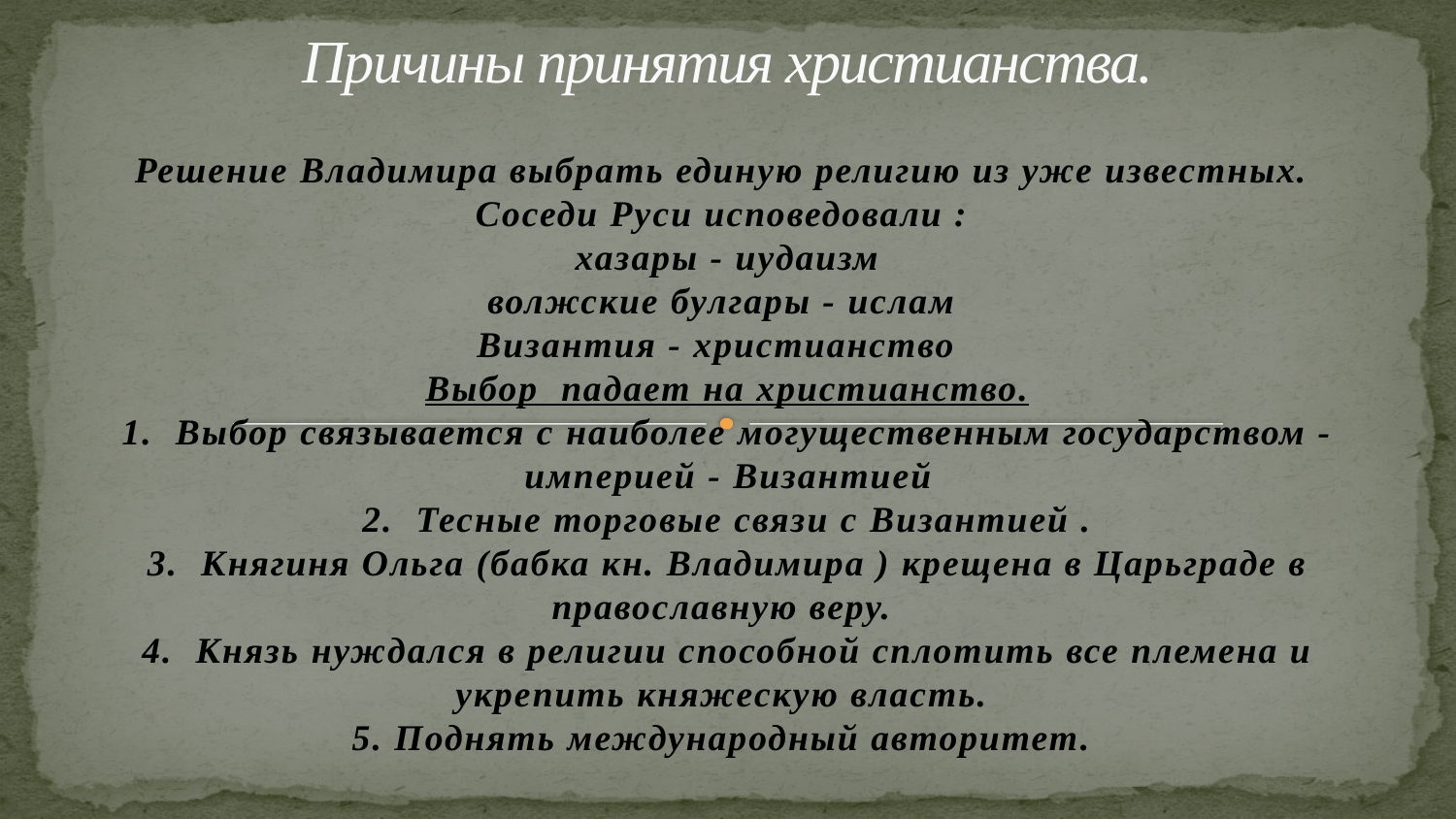

# Причины принятия христианства.
Решение Владимира выбрать единую религию из уже известных.
Соседи Руси исповедовали :
хазары - иудаизм
волжские булгары - ислам
Византия - христианство
Выбор  падает на христианство.
1.  Выбор связывается с наиболее могущественным государством - империей - Византией
2.  Тесные торговые связи с Византией .
3.  Княгиня Ольга (бабка кн. Владимира ) крещена в Царьграде в православную веру.
4.  Князь нуждался в религии способной сплотить все племена и укрепить княжескую власть.
5. Поднять международный авторитет.